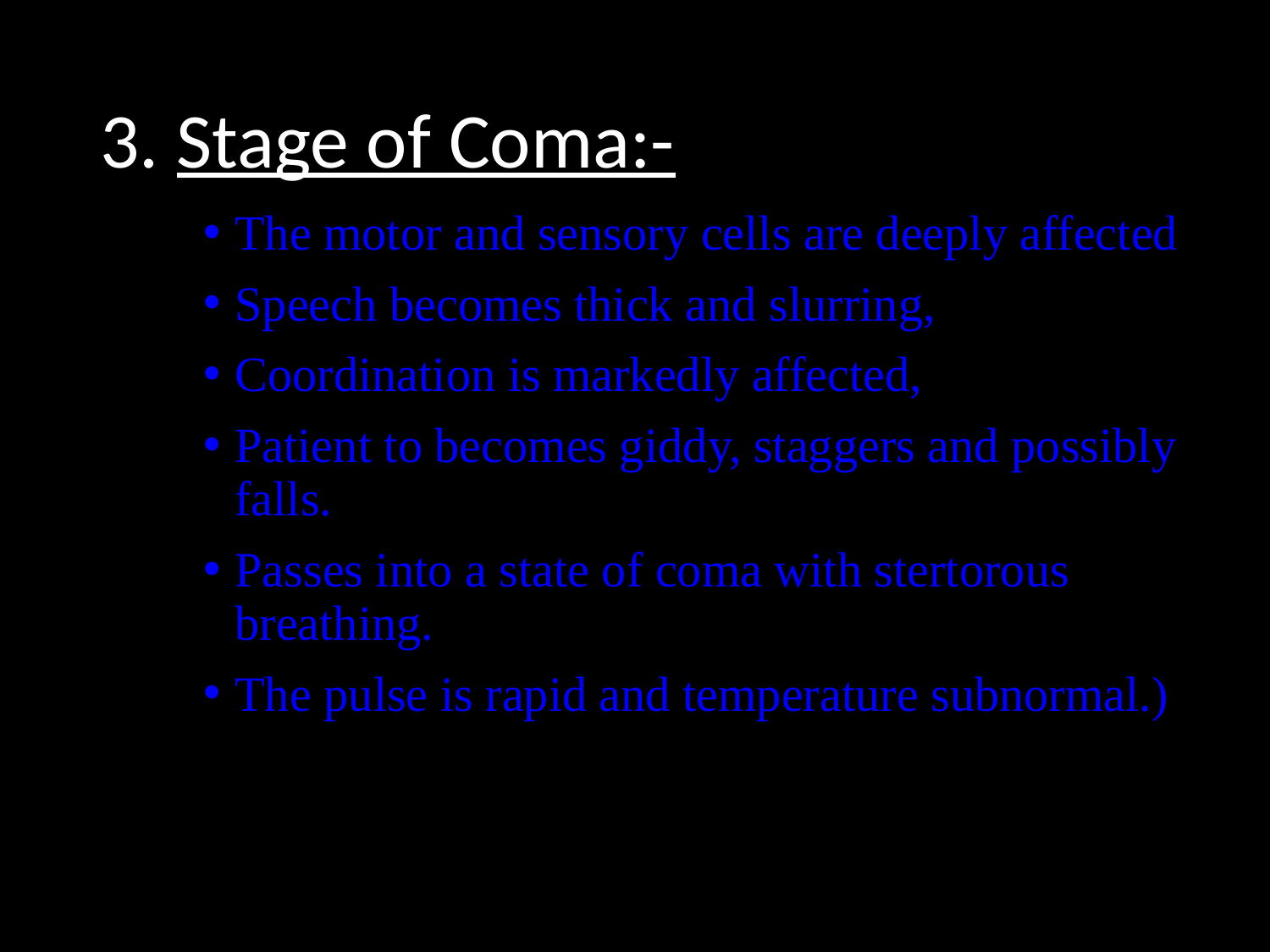

# 3. Stage of Coma:-
The motor and sensory cells are deeply affected
Speech becomes thick and slurring,
Coordination is markedly affected,
Patient to becomes giddy, staggers and possibly falls.
Passes into a state of coma with stertorous breathing.
The pulse is rapid and temperature subnormal.)